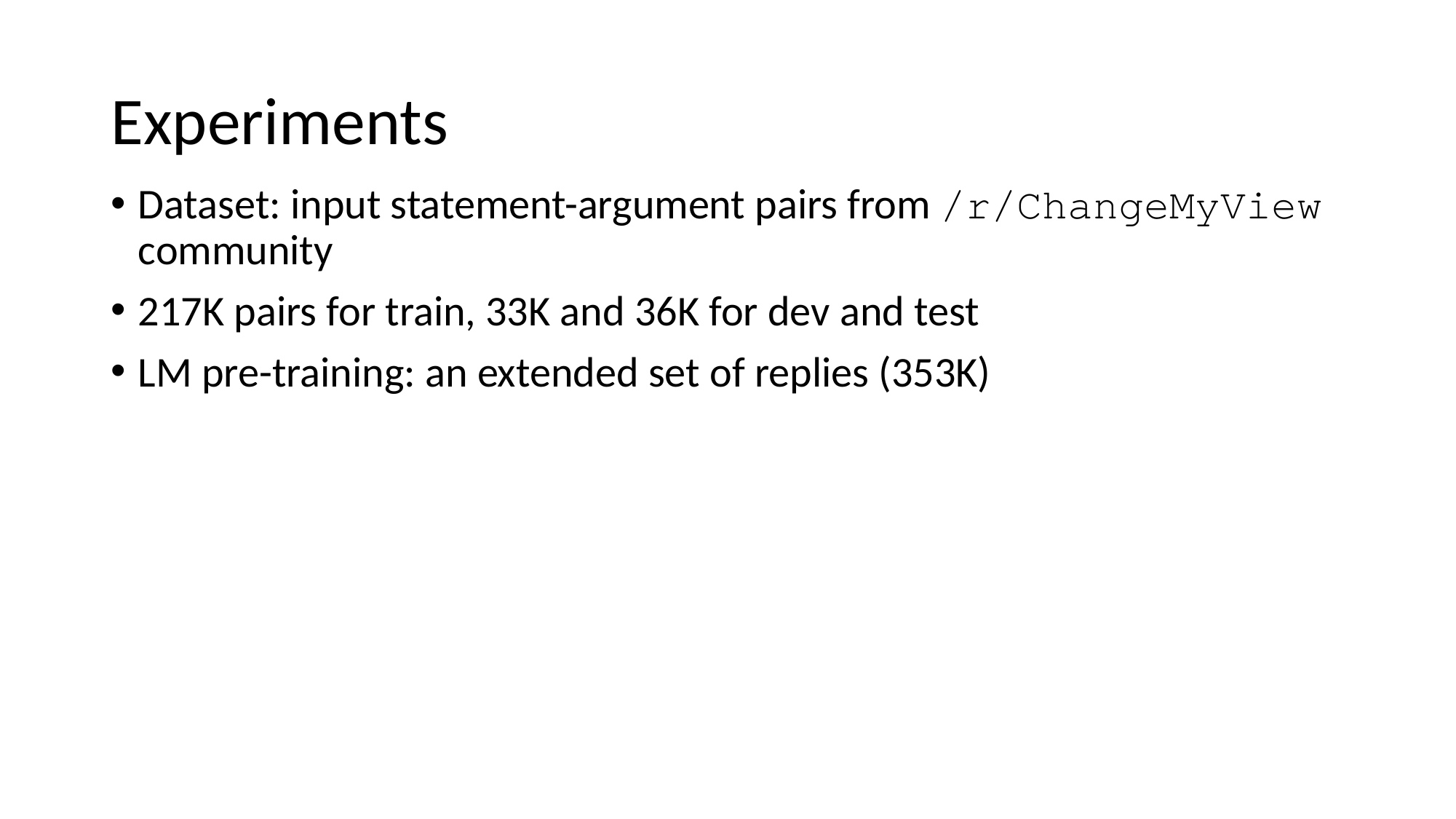

# Experiments
Dataset: input statement-argument pairs from /r/ChangeMyView community
217K pairs for train, 33K and 36K for dev and test
LM pre-training: an extended set of replies (353K)